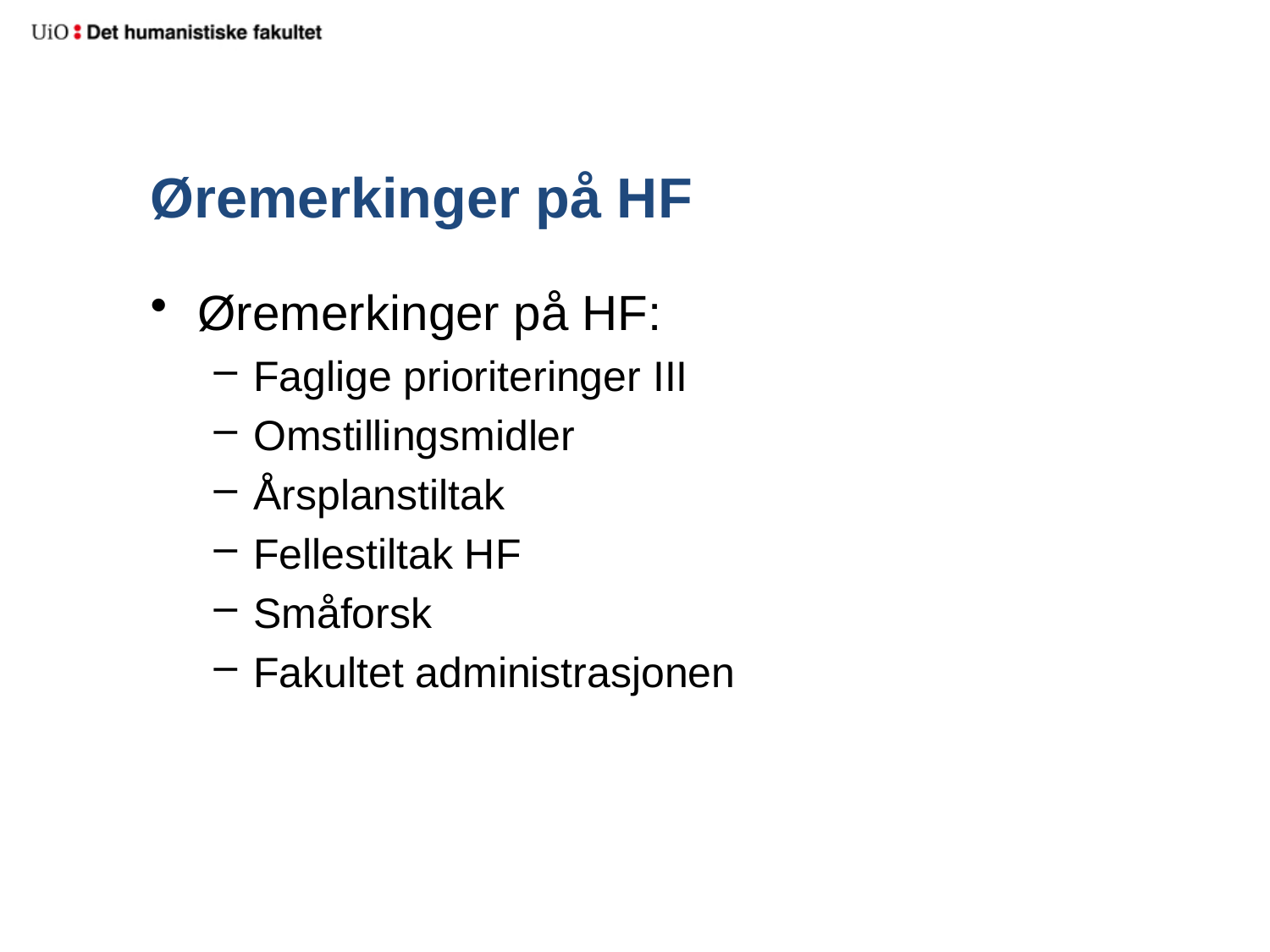

# Øremerkinger på HF
Øremerkinger på HF:
Faglige prioriteringer III
Omstillingsmidler
Årsplanstiltak
Fellestiltak HF
Småforsk
Fakultet administrasjonen